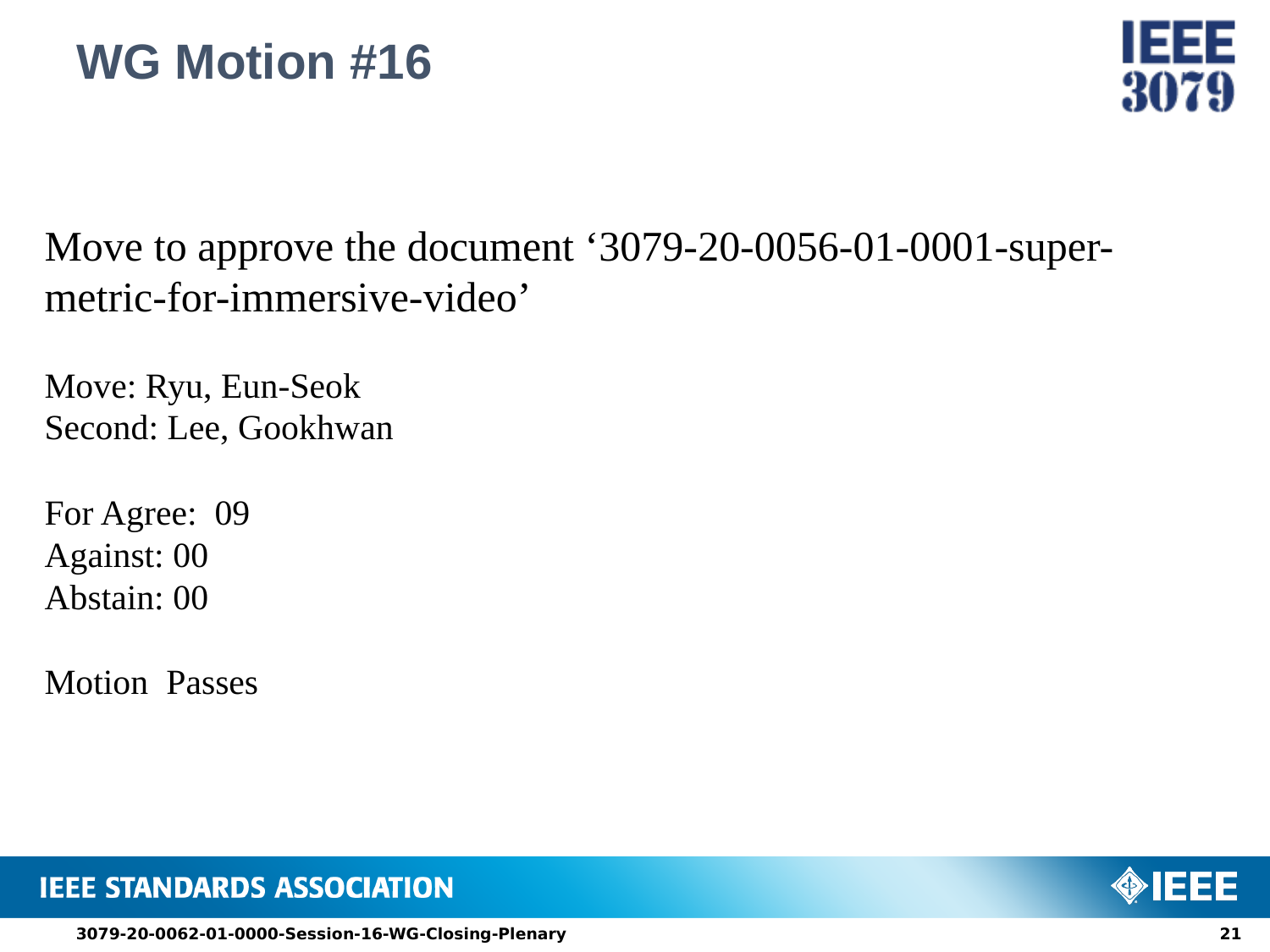

# WG Motion #16
Move to approve the document ‘3079-20-0056-01-0001-super-metric-for-immersive-video’

Move: Ryu, Eun-Seok
Second: Lee, Gookhwan

For Agree:  09
Against: 00
Abstain: 00

Motion  Passes
3079-20-0062-01-0000-Session-16-WG-Closing-Plenary
21